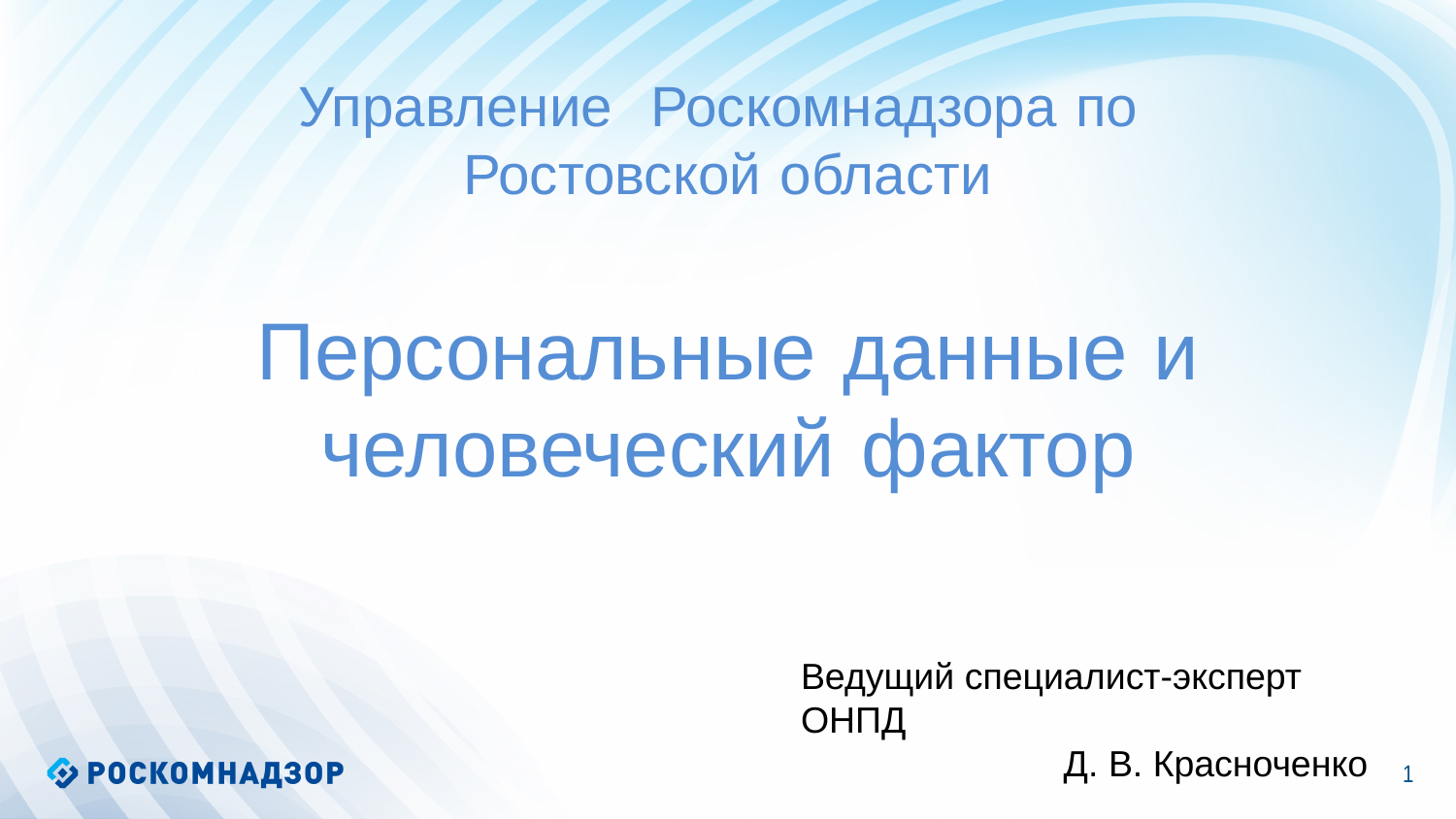

Управление  Роскомнадзора по  Ростовской области
Персональные данные и человеческий фактор
Ведущий специалист-эксперт ОНПД
Д. В. Красноченко
1